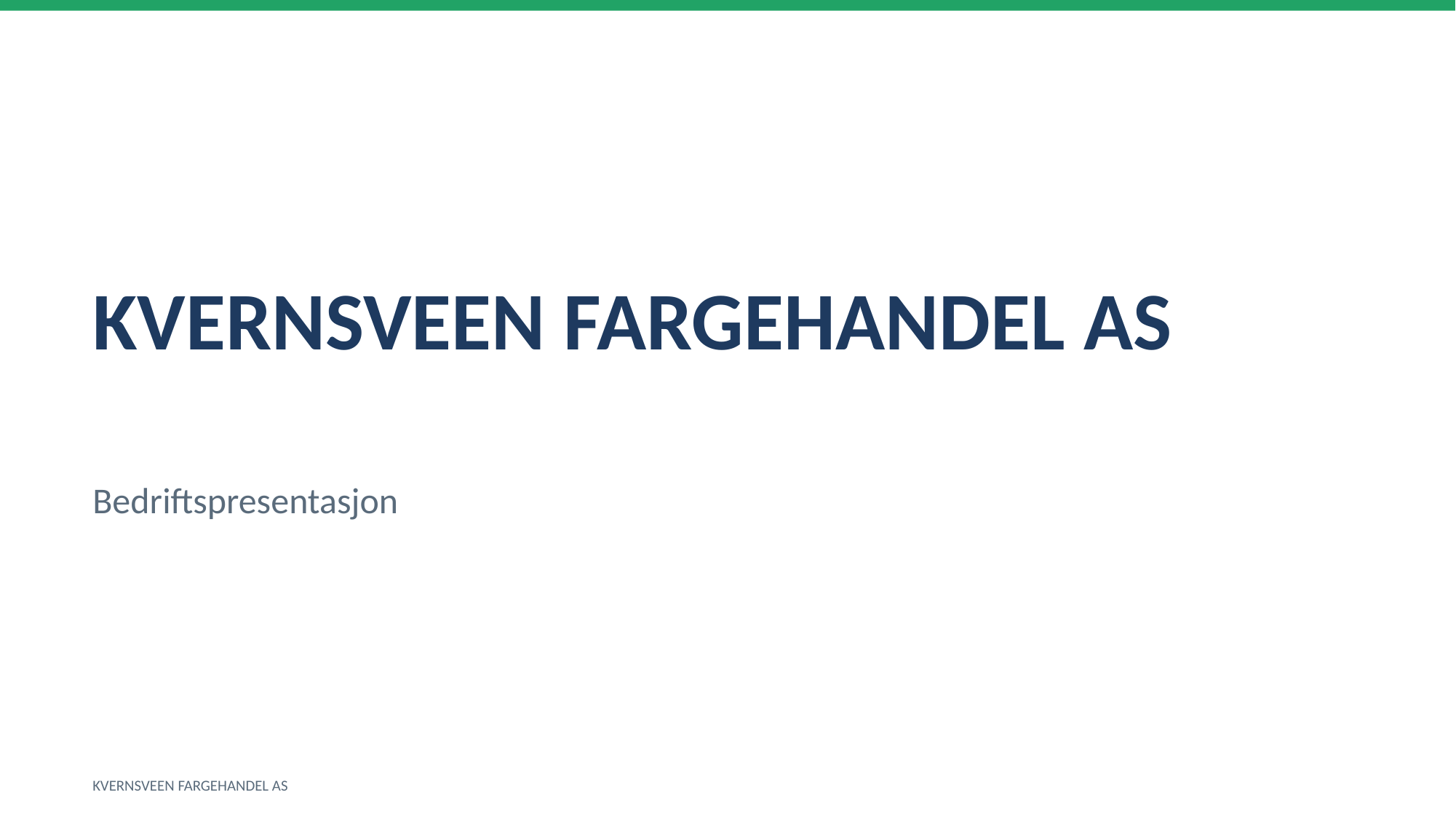

KVERNSVEEN FARGEHANDEL AS
Bedriftspresentasjon
KVERNSVEEN FARGEHANDEL AS